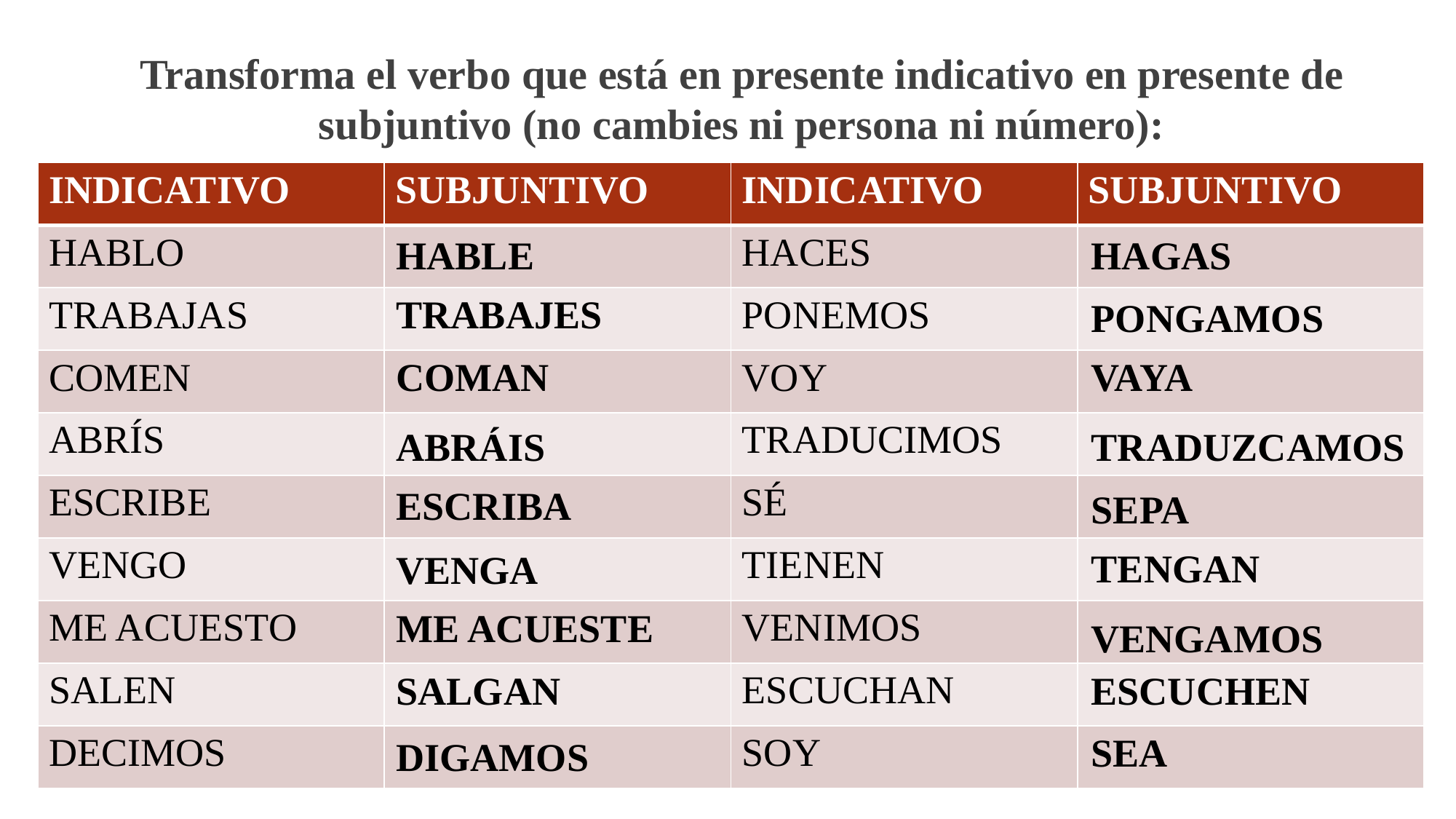

Transforma el verbo que está en presente indicativo en presente de subjuntivo (no cambies ni persona ni número):

| INDICATIVO | SUBJUNTIVO | INDICATIVO | SUBJUNTIVO |
| --- | --- | --- | --- |
| HABLO |  | HACES |  |
| TRABAJAS |  | PONEMOS |  |
| COMEN |  | VOY |  |
| ABRÍS |  | TRADUCIMOS |  |
| ESCRIBE |  | SÉ |  |
| VENGO |  | TIENEN |  |
| ME ACUESTO |  | VENIMOS |  |
| SALEN |  | ESCUCHAN |  |
| DECIMOS |  | SOY |  |
HAGAS
HABLE
TRABAJES
PONGAMOS
COMAN
VAYA
ABRÁIS
TRADUZCAMOS
ESCRIBA
SEPA
TENGAN
VENGA
ME ACUESTE
VENGAMOS
SALGAN
ESCUCHEN
SEA
DIGAMOS